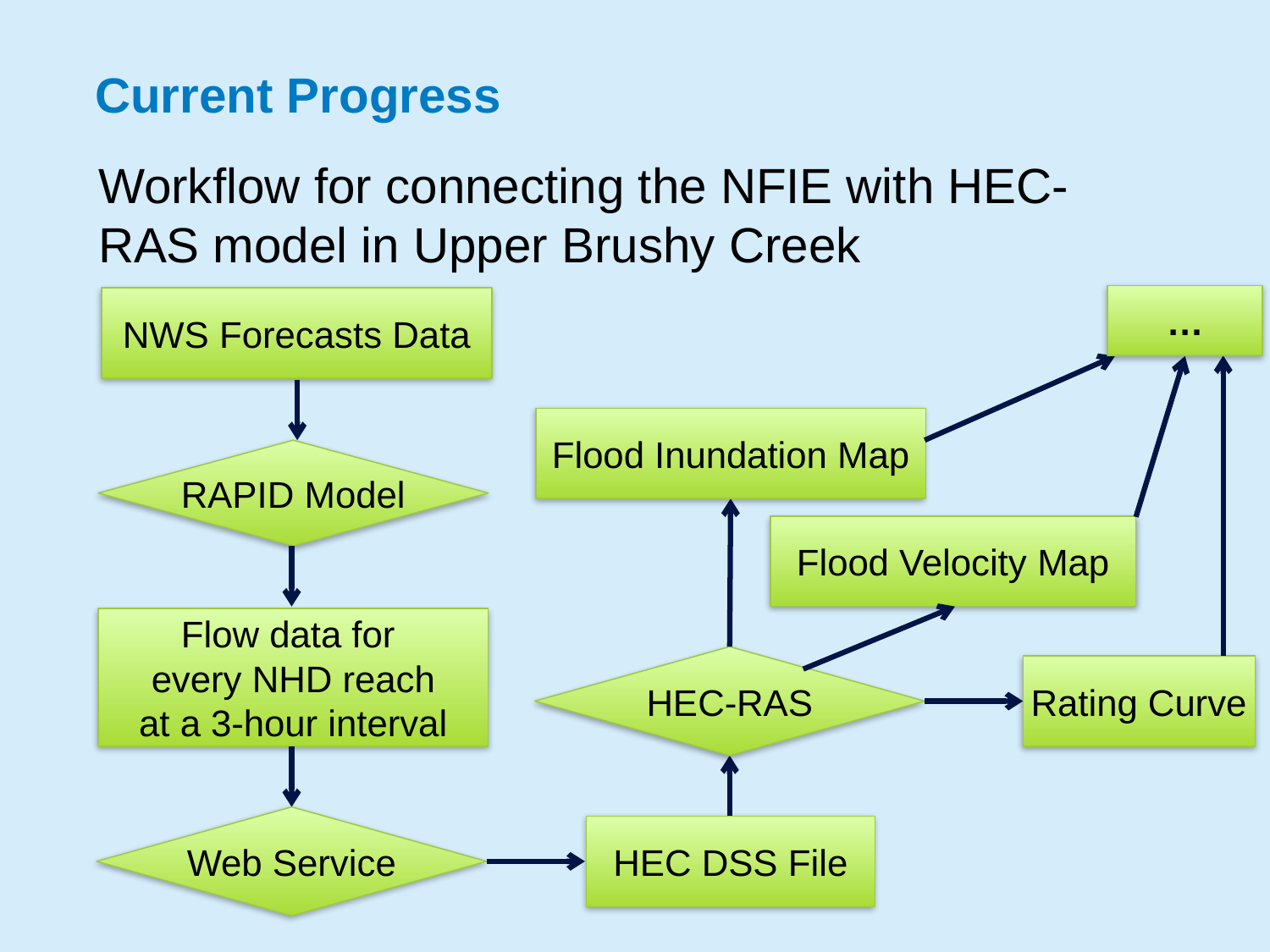

# Current Progress
Workflow for connecting the NFIE with HEC-RAS model in Upper Brushy Creek
…
NWS Forecasts Data
Flood Inundation Map
RAPID Model
Flood Velocity Map
Flow data for
every NHD reach
at a 3-hour interval
HEC-RAS
Rating Curve
Web Service
HEC DSS File